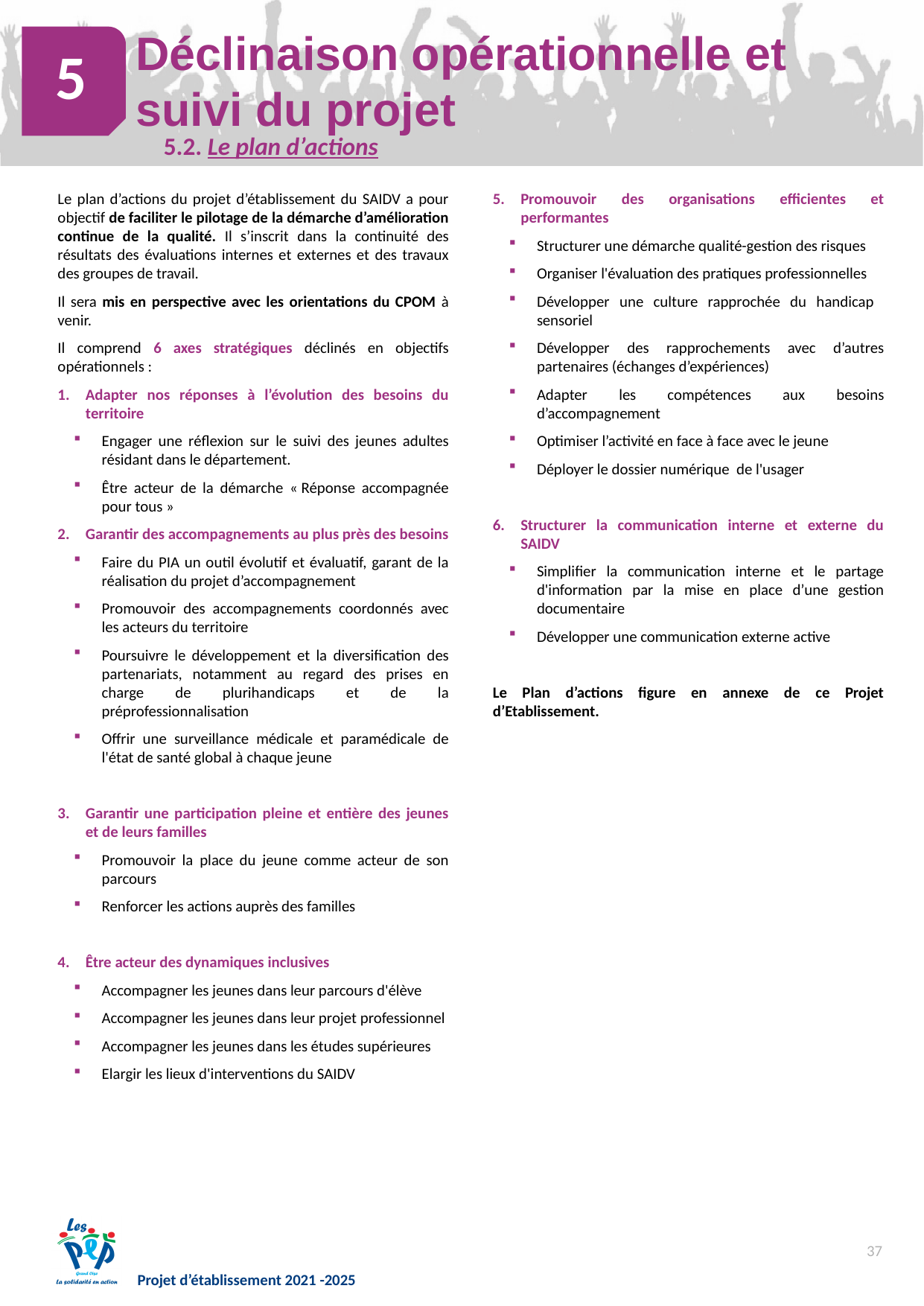

Déclinaison opérationnelle et suivi du projet
5
5.2. Le plan d’actions
Le plan d’actions du projet d’établissement du SAIDV a pour objectif de faciliter le pilotage de la démarche d’amélioration continue de la qualité. Il s’inscrit dans la continuité des résultats des évaluations internes et externes et des travaux des groupes de travail.
Il sera mis en perspective avec les orientations du CPOM à venir.
Il comprend 6 axes stratégiques déclinés en objectifs opérationnels :
Adapter nos réponses à l’évolution des besoins du territoire
Engager une réflexion sur le suivi des jeunes adultes résidant dans le département.
être acteur de la démarche « Réponse accompagnée pour tous »
Garantir des accompagnements au plus près des besoins
Faire du PIA un outil évolutif et évaluatif, garant de la réalisation du projet d’accompagnement
Promouvoir des accompagnements coordonnés avec les acteurs du territoire
Poursuivre le développement et la diversification des partenariats, notamment au regard des prises en charge de plurihandicaps et de la préprofessionnalisation
Offrir une surveillance médicale et paramédicale de l'état de santé global à chaque jeune

Garantir une participation pleine et entière des jeunes et de leurs familles
Promouvoir la place du jeune comme acteur de son parcours
Renforcer les actions auprès des familles

Être acteur des dynamiques inclusives
Accompagner les jeunes dans leur parcours d'élève
Accompagner les jeunes dans leur projet professionnel
Accompagner les jeunes dans les études supérieures
Elargir les lieux d'interventions du SAIDV

Promouvoir des organisations efficientes et performantes
Structurer une démarche qualité-gestion des risques
Organiser l'évaluation des pratiques professionnelles
Développer une culture rapprochée du handicap  sensoriel
Développer des rapprochements avec d’autres partenaires (échanges d’expériences)
Adapter les compétences aux besoins d’accompagnement
Optimiser l’activité en face à face avec le jeune
Déployer le dossier numérique  de l'usager

Structurer la communication interne et externe du SAIDV
Simplifier la communication interne et le partage d'information par la mise en place d’une gestion documentaire
Développer une communication externe active

Le Plan d’actions figure en annexe de ce Projet d’Etablissement.

37